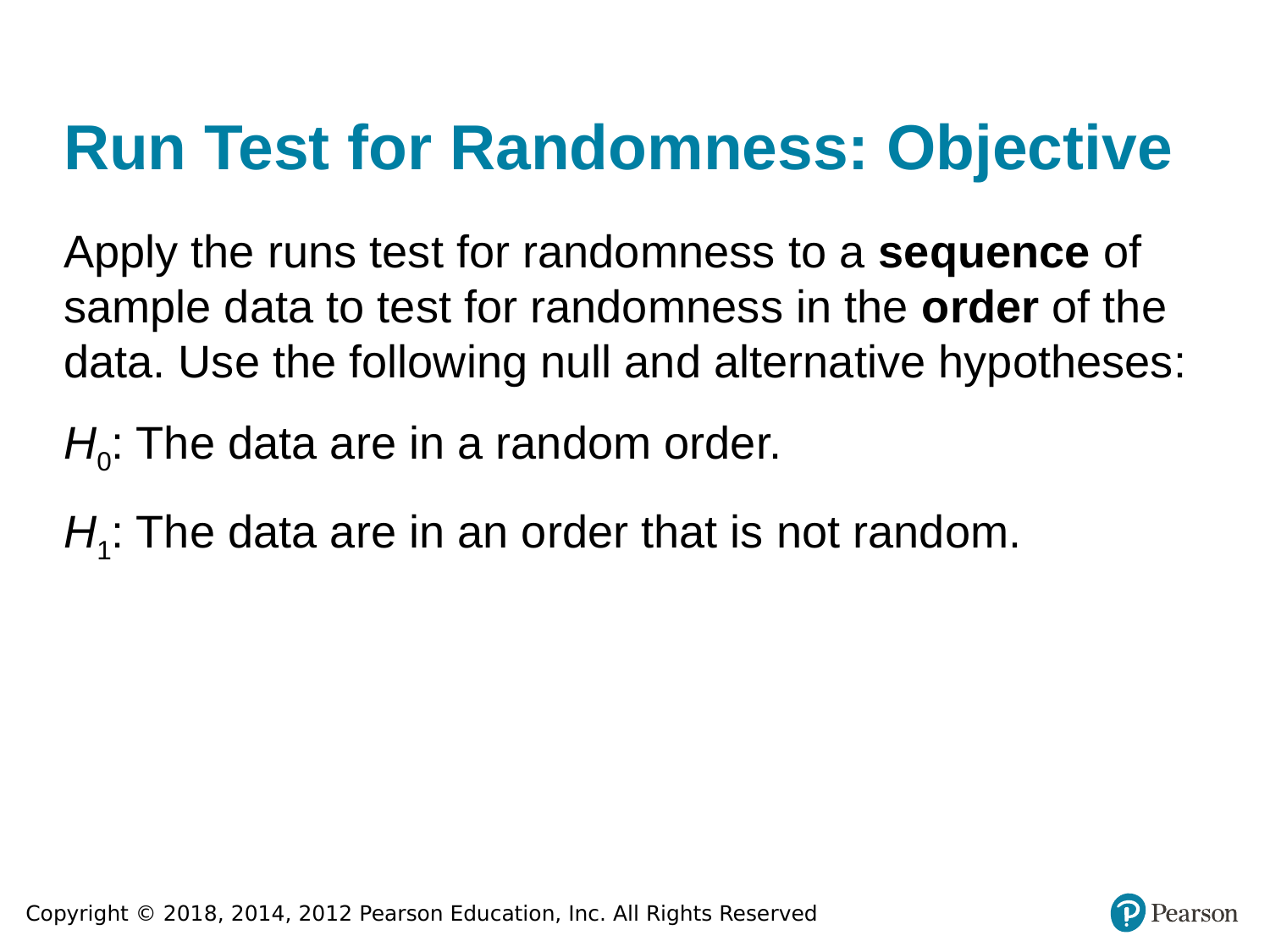

# Run Test for Randomness: Objective
Apply the runs test for randomness to a sequence of sample data to test for randomness in the order of the data. Use the following null and alternative hypotheses:
H0: The data are in a random order.
H1: The data are in an order that is not random.